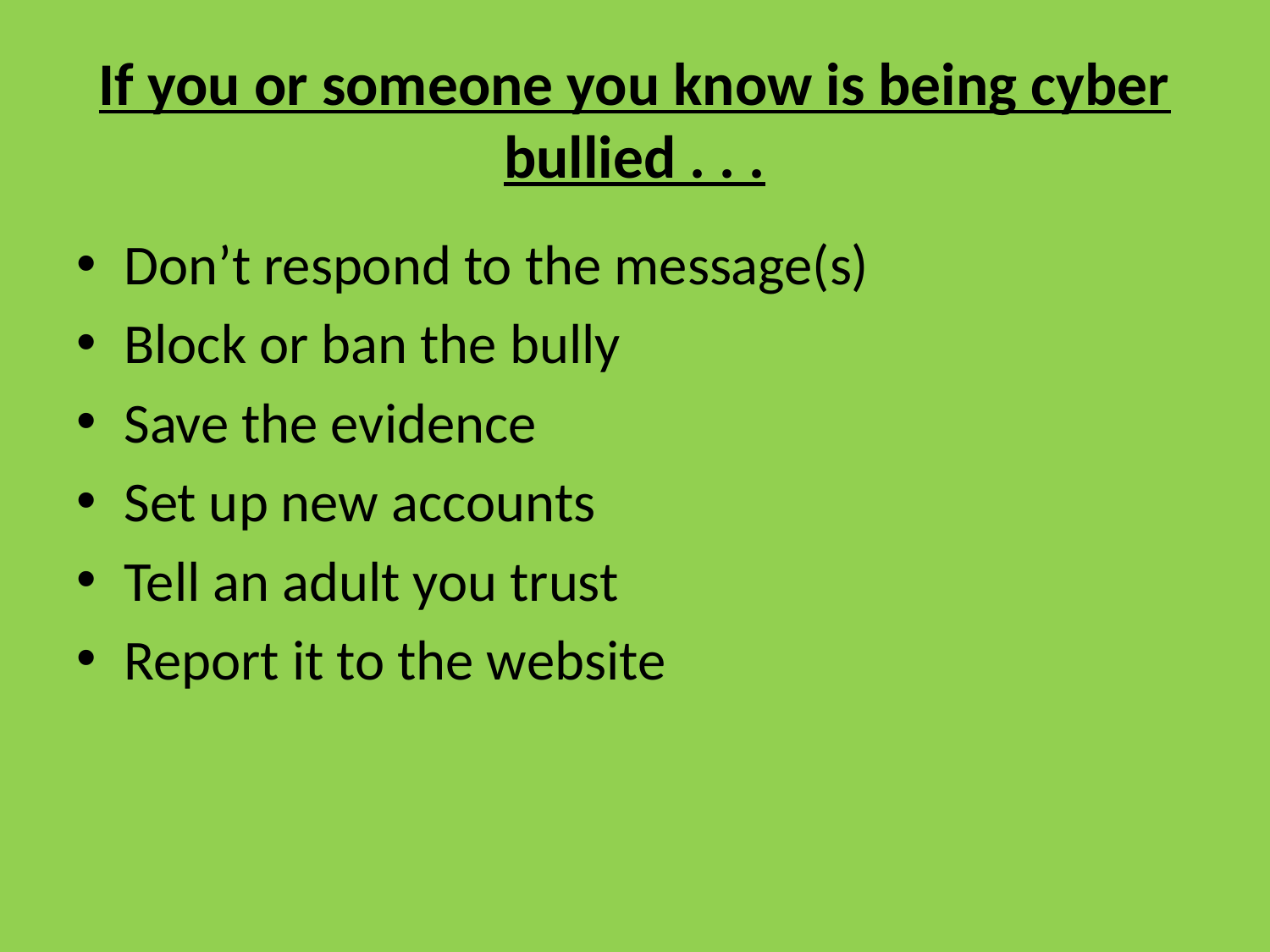

# If you or someone you know is being cyber bullied . . .
Don’t respond to the message(s)
Block or ban the bully
Save the evidence
Set up new accounts
Tell an adult you trust
Report it to the website